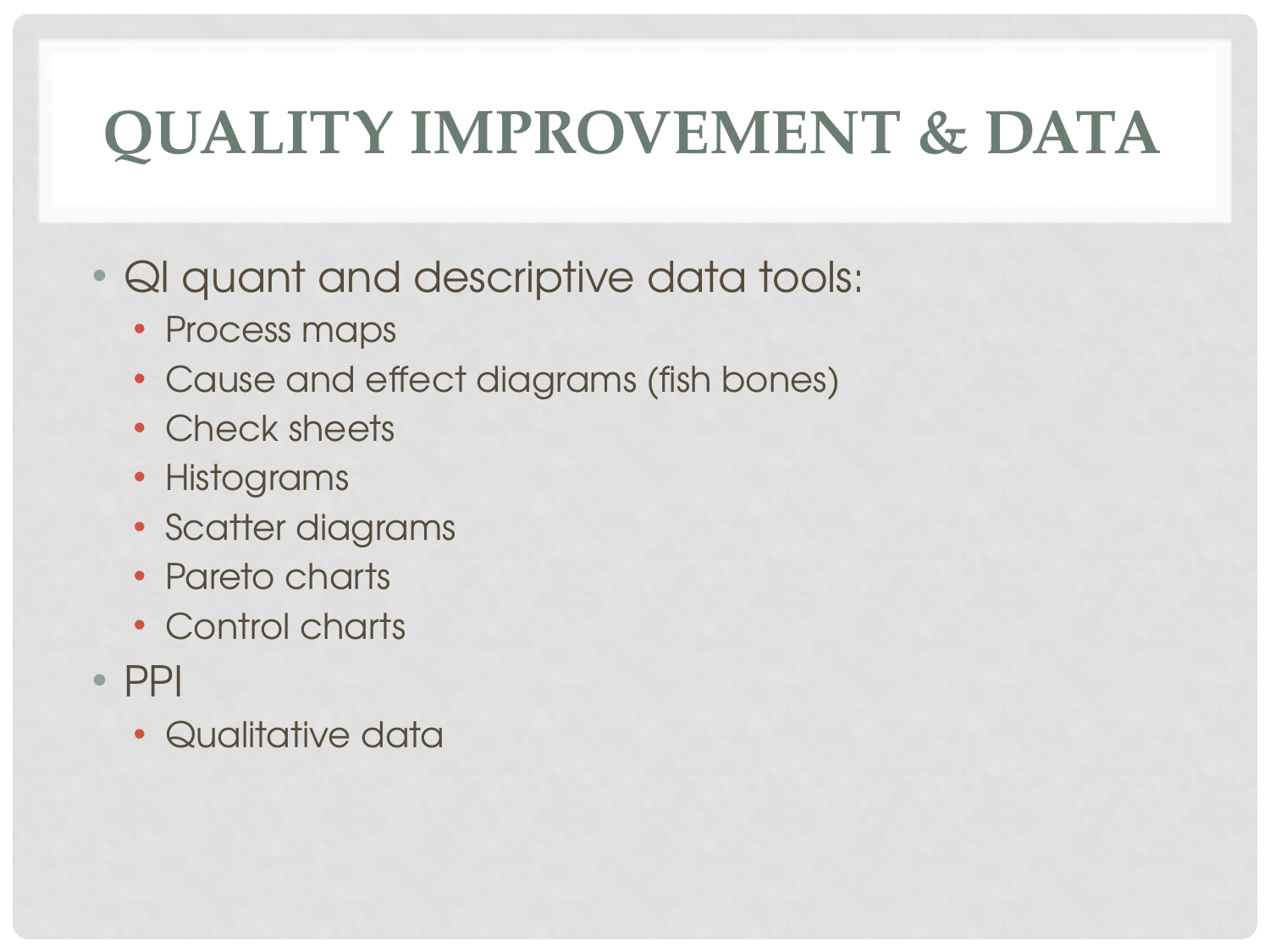

# Quality Improvement & data
QI quant and descriptive data tools:
Process maps
Cause and effect diagrams (fish bones)
Check sheets
Histograms
Scatter diagrams
Pareto charts
Control charts
PPI
Qualitative data